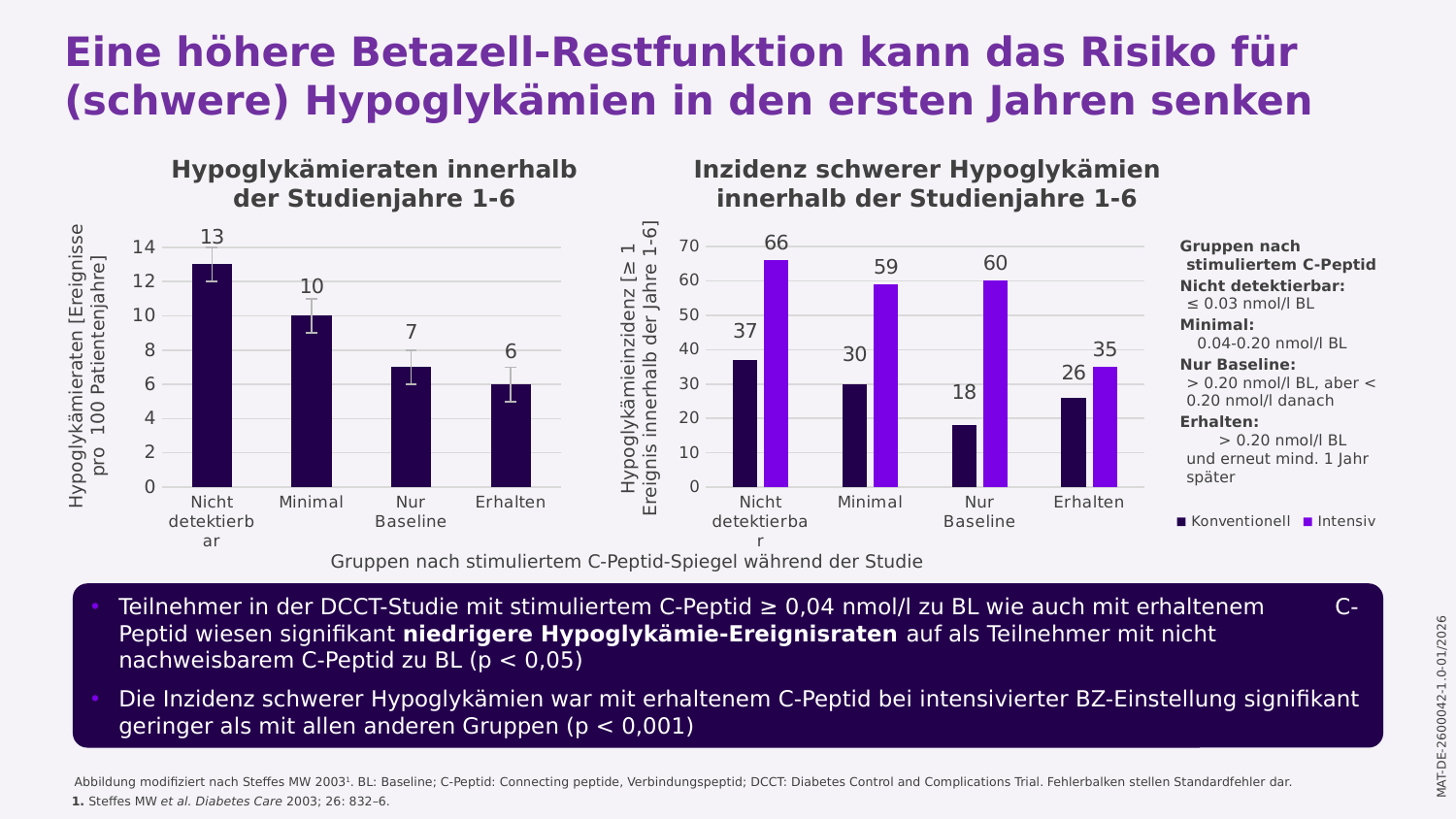

Eine höhere Betazell-Restfunktion kann das Risiko für (schwere) Hypoglykämien in den ersten Jahren senken
Hypoglykämieraten innerhalb der Studienjahre 1-6
Inzidenz schwerer Hypoglykämien innerhalb der Studienjahre 1-6

### Chart

| Category | Konventionell | Intensiv |
|---|---|---|
| Nicht detektierbar | 37.0 | 66.0 |
| Minimal | 30.0 | 59.0 |
| Nur Baseline | 18.0 | 60.0 |
| Erhalten | 26.0 | 35.0 |

### Chart

| Category | Series 1 |
|---|---|
| Nicht detektierbar | 13.0 |
| Minimal | 10.0 |
| Nur Baseline | 7.0 |
| Erhalten | 6.0 |
Gruppen nach stimuliertem C-Peptid
Nicht detektierbar:      ≤ 0.03 nmol/l BL
Minimal: 	           0.04-0.20 nmol/l BL
Nur Baseline:              > 0.20 nmol/l BL, aber < 0.20 nmol/l danach
Erhalten:	               > 0.20 nmol/l BL und erneut mind. 1 Jahr später
Hypoglykämieraten [Ereignisse pro  100 Patientenjahre]
Hypoglykämieinzidenz [≥ 1 Ereignis innerhalb der Jahre 1-6]
Gruppen nach stimuliertem C-Peptid-Spiegel während der Studie
Teilnehmer in der DCCT-Studie mit stimuliertem C-Peptid ≥ 0,04 nmol/l zu BL wie auch mit erhaltenem          C-Peptid wiesen signifikant niedrigere Hypoglykämie-Ereignisraten auf als Teilnehmer mit nicht nachweisbarem C-Peptid zu BL (p < 0,05)
Die Inzidenz schwerer Hypoglykämien war mit erhaltenem C-Peptid bei intensivierter BZ-Einstellung signifikant geringer als mit allen anderen Gruppen (p < 0,001)
Abbildung modifiziert nach Steffes MW 20031. BL: Baseline; C-Peptid: Connecting peptide, Verbindungspeptid; DCCT: Diabetes Control and Complications Trial. Fehlerbalken stellen Standardfehler dar.
1. Steffes MW et al. Diabetes Care 2003; 26: 832–6.